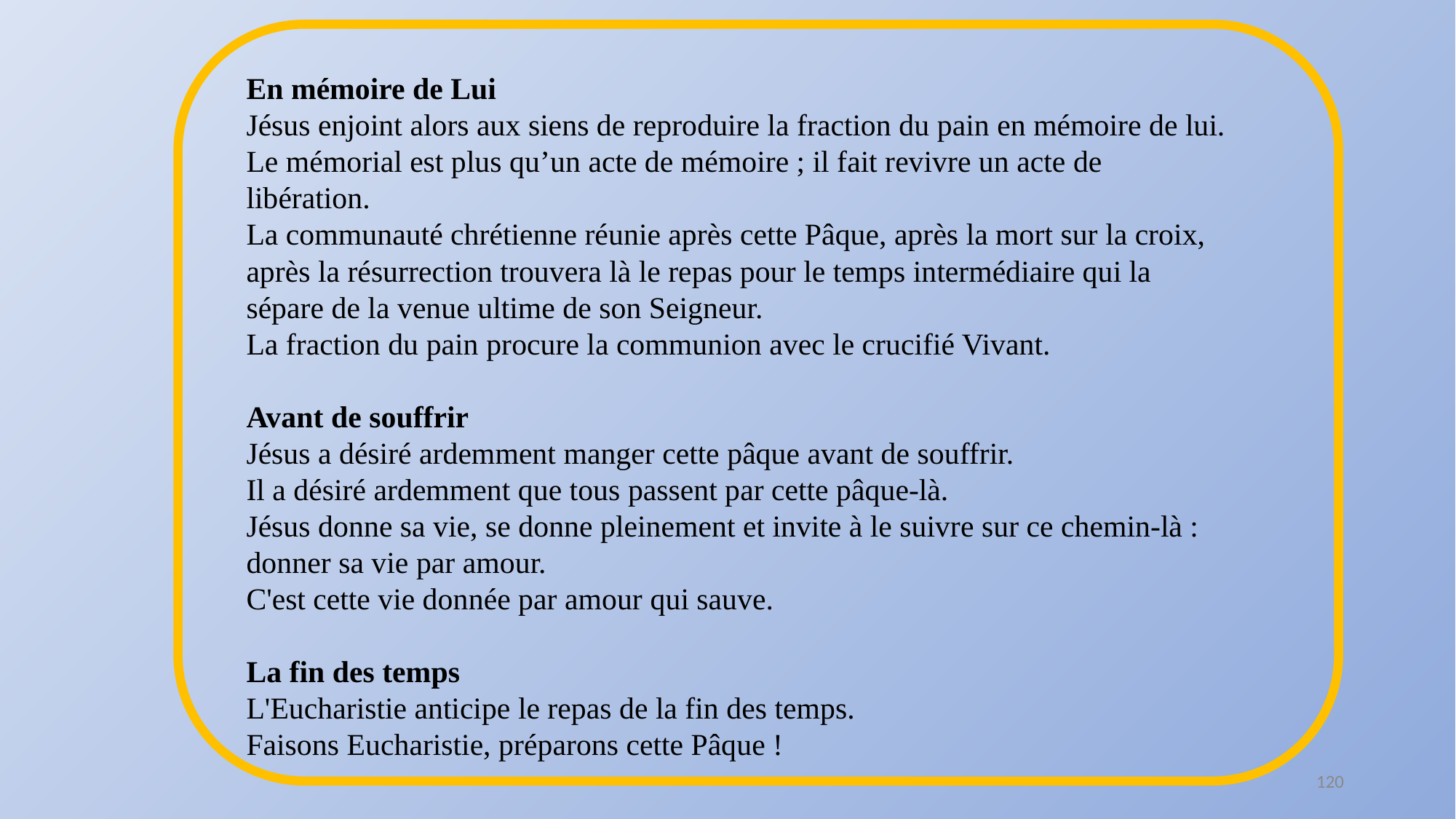

En mémoire de Lui
Jésus enjoint alors aux siens de reproduire la fraction du pain en mémoire de lui.
Le mémorial est plus qu’un acte de mémoire ; il fait revivre un acte de libération.
La communauté chrétienne réunie après cette Pâque, après la mort sur la croix, après la résurrection trouvera là le repas pour le temps intermédiaire qui la sépare de la venue ultime de son Seigneur.
La fraction du pain procure la communion avec le crucifié Vivant.

Avant de souffrir
Jésus a désiré ardemment manger cette pâque avant de souffrir.
Il a désiré ardemment que tous passent par cette pâque-là.
Jésus donne sa vie, se donne pleinement et invite à le suivre sur ce chemin-là : donner sa vie par amour.
C'est cette vie donnée par amour qui sauve.

La fin des temps
L'Eucharistie anticipe le repas de la fin des temps.
Faisons Eucharistie, préparons cette Pâque !

120